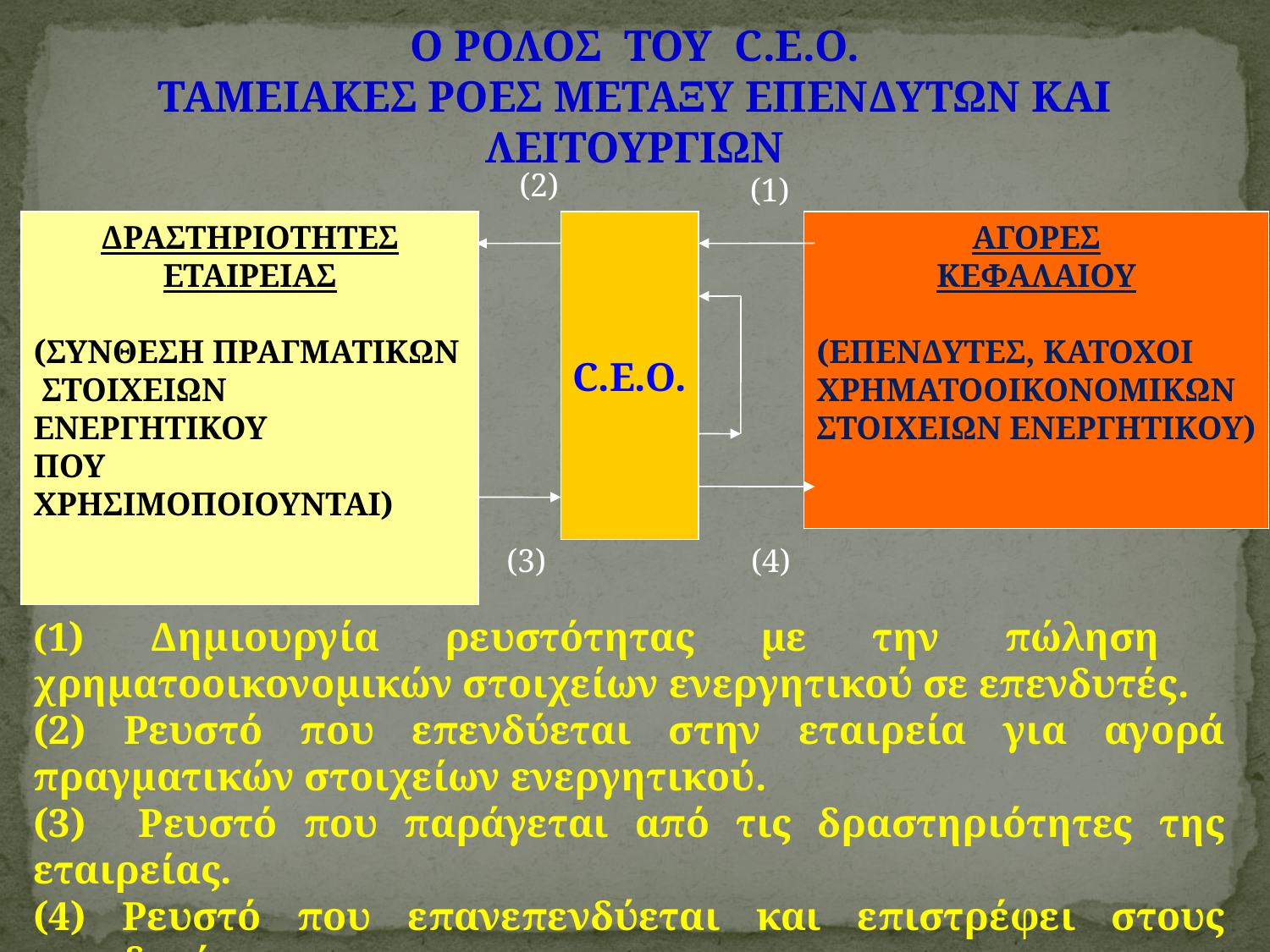

Ο ΡΟΛΟΣ  ΤΟΥ  C.E.O.
ΤΑΜΕΙΑΚΕΣ ΡΟΕΣ ΜΕΤΑΞΥ ΕΠΕΝΔΥΤΩΝ ΚΑΙ ΛΕΙΤΟΥΡΓΙΩΝ
(2)
(1)
ΔΡΑΣΤΗΡΙΟΤΗΤΕΣ
ΕΤΑΙΡΕΙΑΣ

(ΣΥΝΘΕΣΗ ΠΡΑΓΜΑΤΙΚΩΝ
 ΣΤΟΙΧΕΙΩΝ ΕΝΕΡΓΗΤΙΚΟΥ
ΠΟΥ ΧΡΗΣΙΜΟΠΟΙΟΥΝΤΑΙ)

C.E.O.
ΑΓΟΡΕΣ
ΚΕΦΑΛΑΙΟΥ

(ΕΠΕΝΔΥΤΕΣ, ΚΑΤΟΧΟΙ
ΧΡΗΜΑΤΟΟΙΚΟΝΟΜΙΚΩΝ
ΣΤΟΙΧΕΙΩΝ ΕΝΕΡΓΗΤΙΚΟΥ)

(3)
(4)
(1) Δημιουργία ρευστότητας με την πώληση  χρηματοοικονομικών στοιχείων ενεργητικού σε επενδυτές.
(2) Ρευστό που επενδύεται στην εταιρεία για αγορά πραγματικών στοιχείων ενεργητικού.
(3)  Ρευστό που παράγεται από τις δραστηριότητες της εταιρείας.
(4) Ρευστό που επανεπενδύεται και επιστρέφει στους επενδυτές.